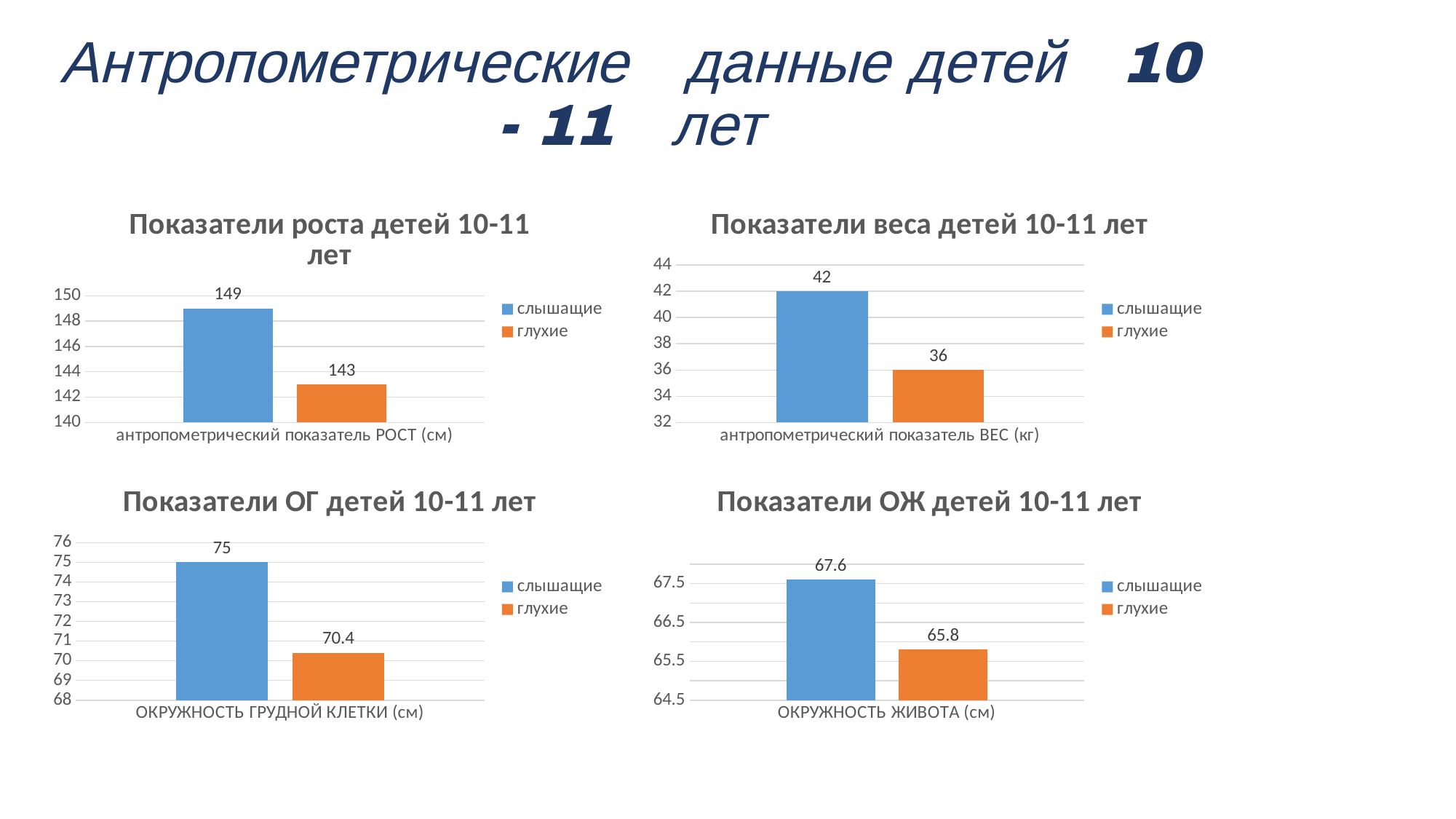

# Антропометрические   данные детей   10 - 11   лет

### Chart: Показатели роста детей 10-11 лет

| Category | слышащие | глухие |
|---|---|---|
| антропометрический показатель РОСТ (см) | 149.0 | 143.0 |

### Chart: Показатели веса детей 10-11 лет

| Category | слышащие | глухие |
|---|---|---|
| антропометрический показатель ВЕС (кг) | 42.0 | 36.0 |

### Chart: Показатели ОГ детей 10-11 лет

| Category | слышащие | глухие |
|---|---|---|
| ОКРУЖНОСТЬ ГРУДНОЙ КЛЕТКИ (см) | 75.0 | 70.4 |

### Chart: Показатели ОЖ детей 10-11 лет

| Category | слышащие | глухие |
|---|---|---|
| ОКРУЖНОСТЬ ЖИВОТА (см) | 67.6 | 65.8 |